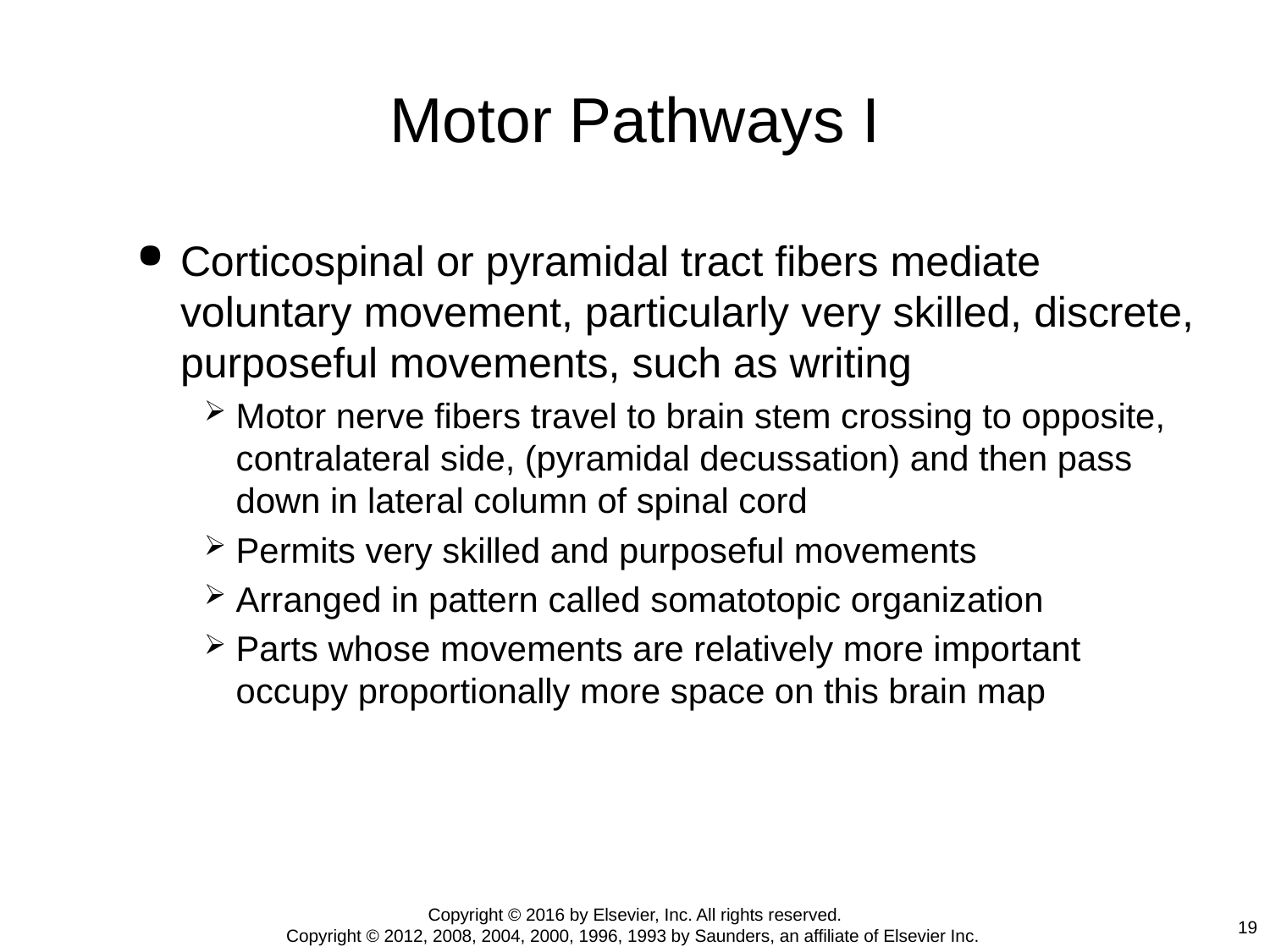

# Motor Pathways I
Corticospinal or pyramidal tract fibers mediate voluntary movement, particularly very skilled, discrete, purposeful movements, such as writing
Motor nerve fibers travel to brain stem crossing to opposite, contralateral side, (pyramidal decussation) and then pass down in lateral column of spinal cord
Permits very skilled and purposeful movements
Arranged in pattern called somatotopic organization
Parts whose movements are relatively more important occupy proportionally more space on this brain map
Copyright © 2016 by Elsevier, Inc. All rights reserved.
Copyright © 2012, 2008, 2004, 2000, 1996, 1993 by Saunders, an affiliate of Elsevier Inc.
19